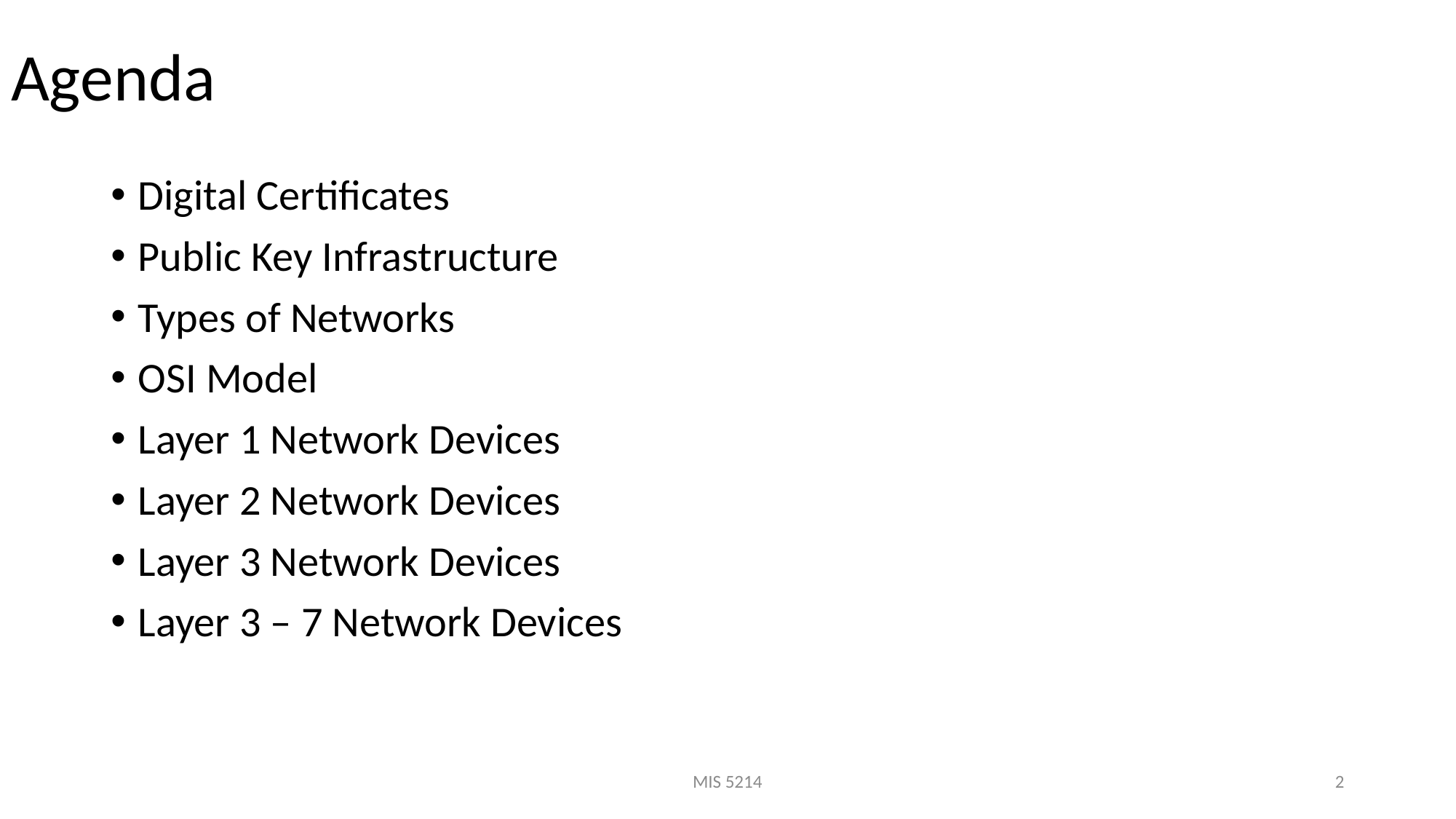

# Agenda
Digital Certificates
Public Key Infrastructure
Types of Networks
OSI Model
Layer 1 Network Devices
Layer 2 Network Devices
Layer 3 Network Devices
Layer 3 – 7 Network Devices

MIS 5214
2